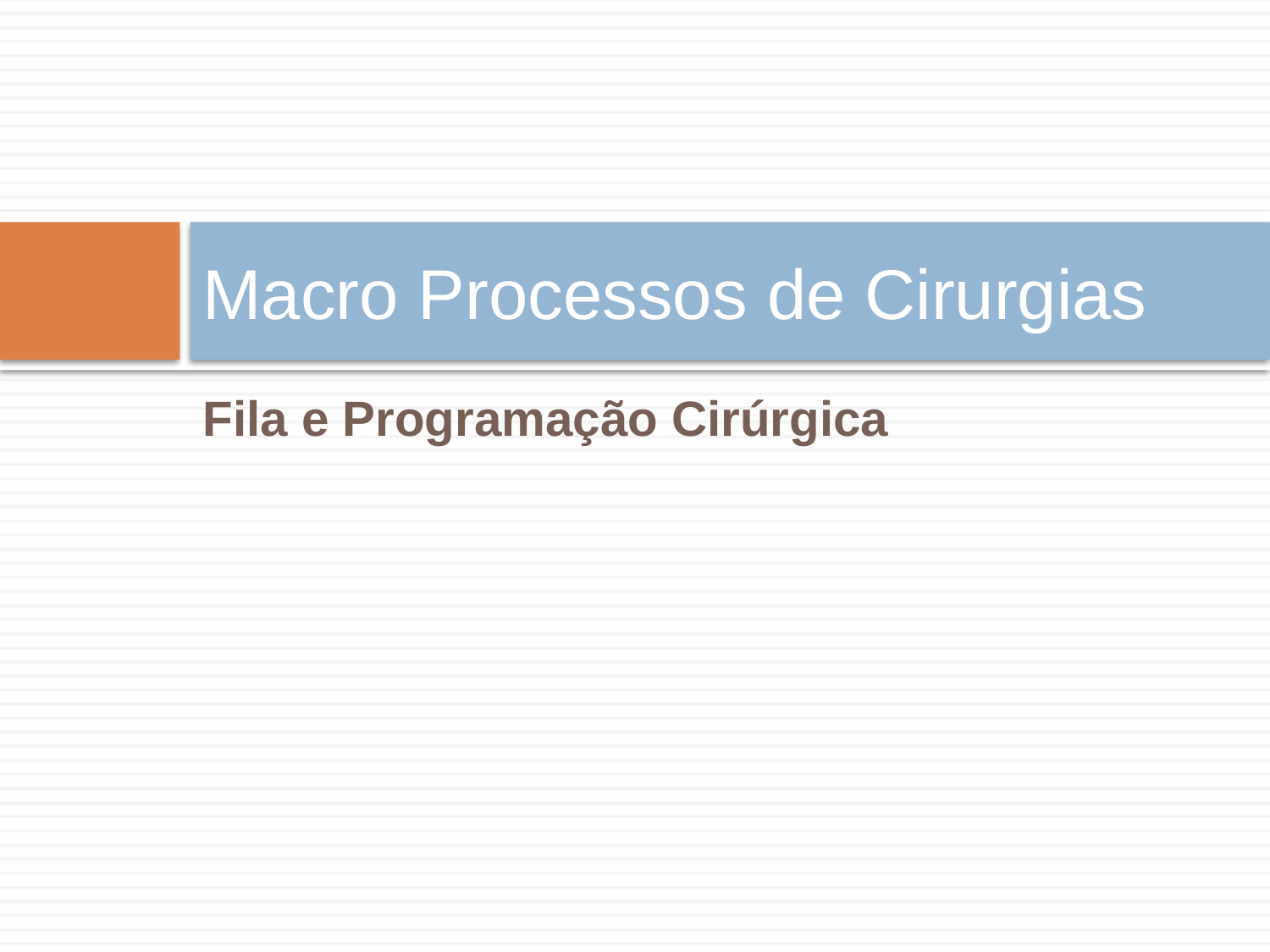

# Macro Processos de Cirurgias
Fila e Programação Cirúrgica